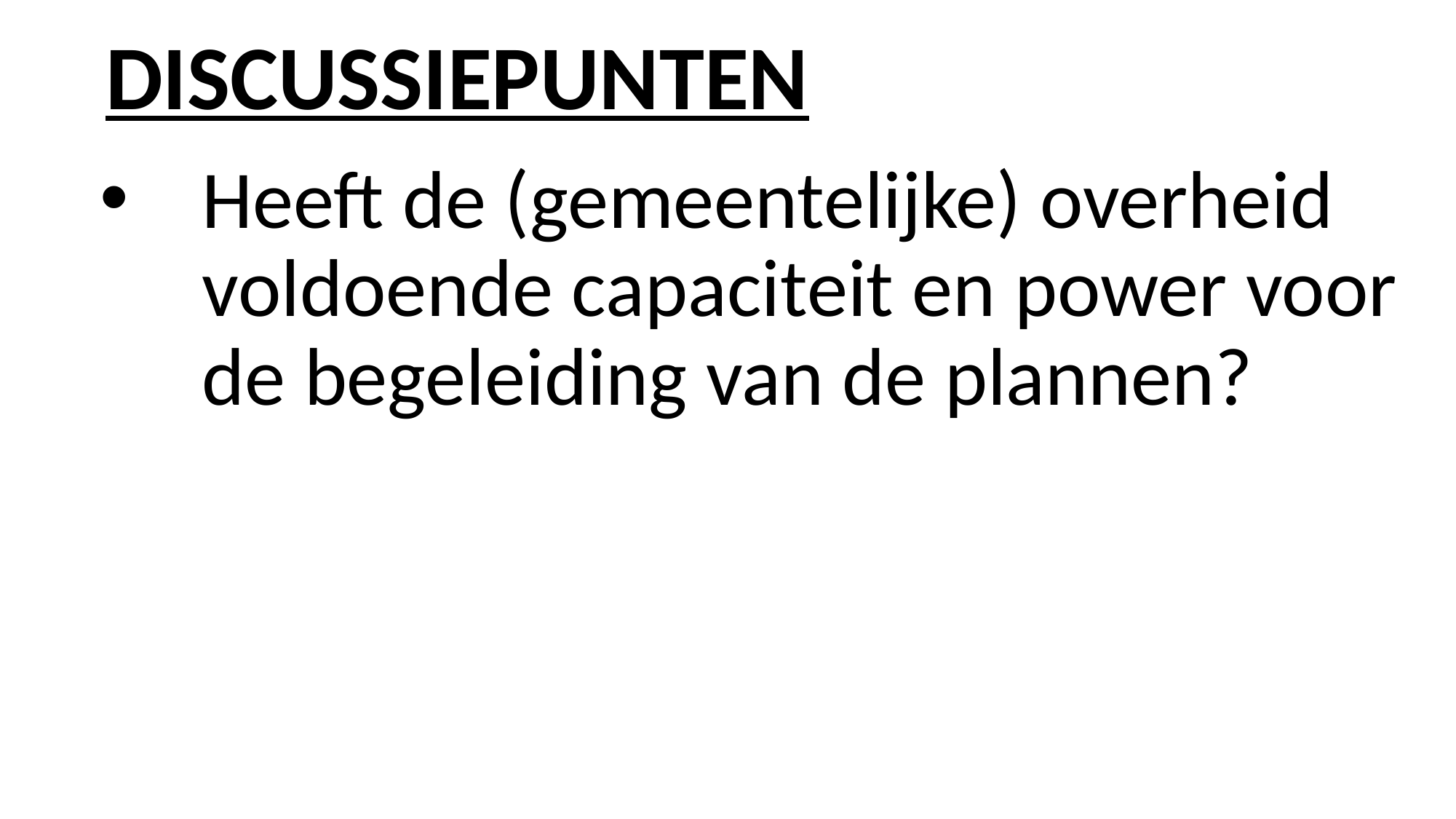

# DISCUSSIEPUNTEN
Heeft de (gemeentelijke) overheid voldoende capaciteit en power voor de begeleiding van de plannen?